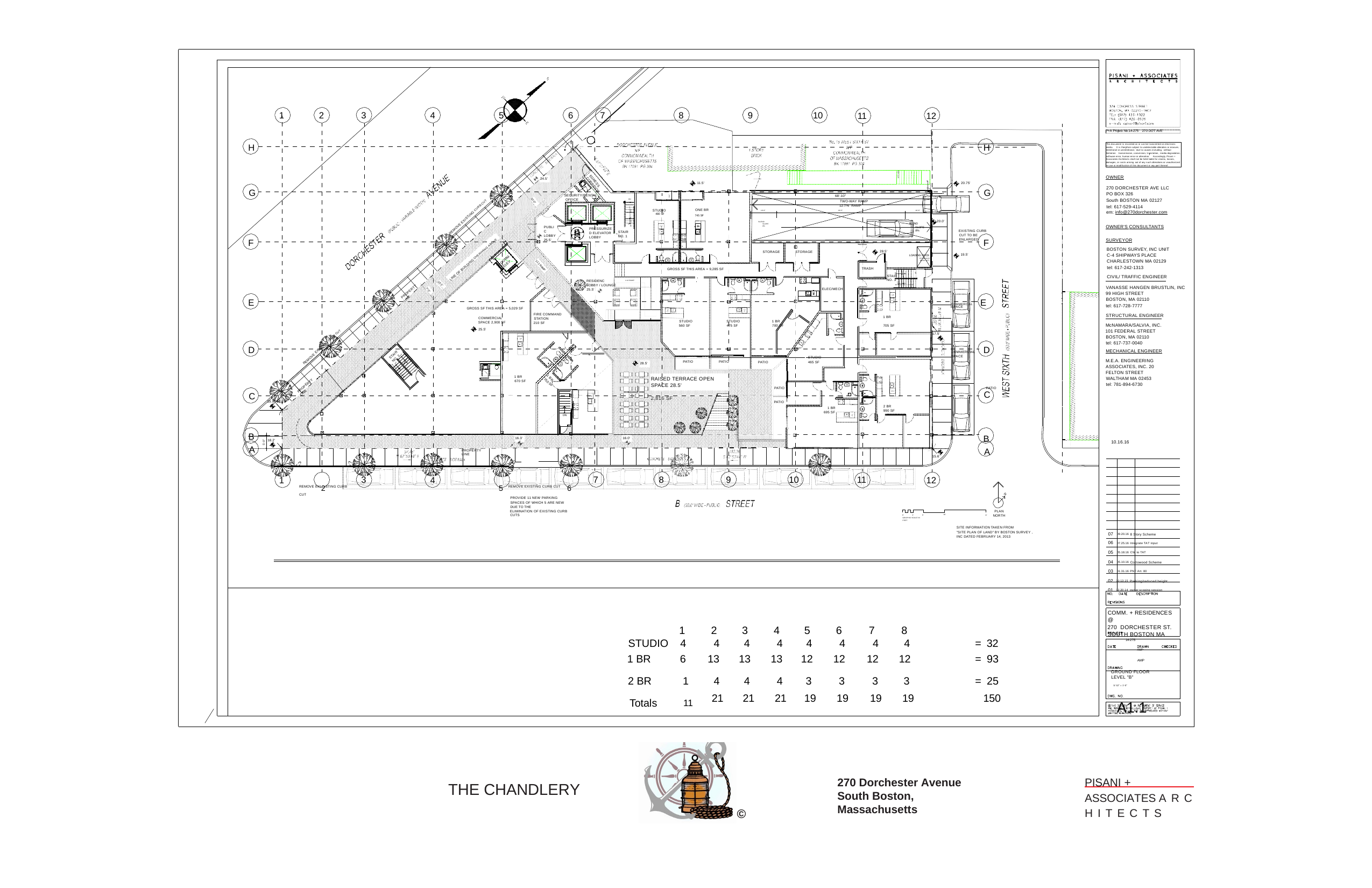

3
5
6
8
9
2
4
7
10
1
11
12

P+A Project No.14-275    270 DOT AVE

H
H
This document is recorded on or can be transmitted on electronic media      It is therefore subject to undetectable alteration or erasure, intentional or unintentional,  due to causes including,  without limitation    transmission, conversion, translation,  media degradation,  software error, human error or alteration.     Accordingly, Pisani + Associates Architects shall not be held liable for claims, losses, damages, or costs arising  out of any such alterations or unauthorized re-use or modification of this document or any part thereof.

KITCHEN

OWNER

24.5'

11.5'

20.75'

270 DORCHESTER AVE LLC PO BOX 326
South BOSTON MA 02127 tel: 617-529-4114
em: info@270dorchester.com

EGRESS CORRIDOR

G
G

3'-1"

SECURITY/RENTAL OFFICE

68'-10"

DN

TWO-WAY RAMP 12.7%  RAMP

10'-0"

18 Risers @ 7" = 10'-6"

ONE BR
745 SF

STUDIO
480 SF

10'-0"
49'-5"
10'-0"

REMOVE EXISTING CURB CUT

20.0'

BLEND SLOPE 8%

BLEND SLOPE 8%

UP

OWNER'S CONSULTANTS

PUBLIC LOBBY 25.5'

PRESSURIZED ELEVATOR

EXISTING CURB CUT TO BE ENLARGED

STAIR

NO. 1

LOBBY

F
F
SURVEYOR
BOSTON SURVEY, INC UNIT C-4 SHIPWAYS PLACE CHARLESTOWN MA 02129
tel: 617-242-1313

CIVIL/ TRAFFIC ENGINEER

28.5'

STORAGE
STORAGE

19.5'

LOADING DOCK
HYDRAULIC DOCK LIFT

LINE OF BUILDING OVERHANG ABOVE

COMM.

ELEV

1:12 RAMP

TRASH

GROSS SF THIS AREA = 9,285 SF

DN
UP
STAIR NO. 3

RESIDENCE

1:12 RAMP
UP

10'-1"

LOBBY / LOUNGE

18 Risers @ 7" = 10'-6"

VANASSE HANGEN BRUSTLIN, INC 99 HIGH STREET
BOSTON, MA 02110
tel: 617-728-7777

STRUCTURAL ENGINEER

ELEC/MECH

PROPERTY LINE

25.5'

7'-0"

E
COMMERCIAL        E

SPACE

GROSS SF THIS AREA = 5,029 SF

FIRE COMMAND STATION
210 SF

1 BR

COMMERCIAL SPACE 2,900 SF
25.5'

STUDIO 560 SF
STUDIO 475 SF

1 BR
700 SF

McNAMARA/SALVIA, INC. 101 FEDERAL STREET
BOSTON, MA 02110
tel: 617-737-0040
MECHANICAL ENGINEER
M.E.A. ENGINEERING ASSOCIATES, INC. 20 FELTON STREET
WALTHAM MA 02453
tel: 781-894-6730

705 SF

17.5'

REMOVE EXISTING CURB CUT

D
D

COMMERCIAL

STAIR

SPACE

DN

STUDIO

NO. 2

PATIO	PATIO

PATIO

465 SF

28.5'

UP

UP
18 Risers @ 7" = 10'-6"

1 BR
670 SF

RAISED TERRACE OPEN SPACE 28.5'	2,816 SF

1 BR

750 SF

PROPERTY LINE

PATIO

PATIO
C

C

19.9'

PATIO

2 BR
990 SF

1 BR
695 SF

DN

B
B A

16.3'
16.0'

5'-0"

18.2'

10.16.16

A

PROPERTY LINE

15.6'

8
9

7

10

3
5  REMOVE EXISTING CURB CUT       6
REMOVE EXI2STING CURB CUT

11

4

1

12

N

PROVIDE 11 NEW PARKING SPACES OF WHICH 5 ARE NEW DUE TO THE
ELIMINATION OF EXISTING CURB CUTS

PLAN

0'                4'                8' GRAPHIC SCALE IN FEET
16'
32'            NORTH

SITE INFORMATION TAKEN FROM
"SITE PLAN OF LAND" BY BOSTON SURVEY , INC DATED FEBRUARY 14, 2013

07   09.20.16 8 Story Scheme

06   07.25.16 Integrate TAT input
05   05.18.16 CW to TAT
04   05.10.16 Cottowood Scheme
03   01.31.16 PNF Art. 80
02  10.13.15  Parking/reduced height
01  12.20.14  owner scoping session

COMM. + RESIDENCES @
270  DORCHESTER ST. SOUTH BOSTON MA
14-275

AMP	AMP

GROUND FLOOR LEVEL "B"

3/ 32" = 1'-0"

A1.1
|  | 1 | 2 | 3 | 4 | 5 | 6 | 7 | 8 |  |  |
| --- | --- | --- | --- | --- | --- | --- | --- | --- | --- | --- |
| STUDIO | 4 | 4 | 4 | 4 | 4 | 4 | 4 | 4 | = | 32 |
| 1 BR | 6 | 13 | 13 | 13 | 12 | 12 | 12 | 12 | = | 93 |
| 2 BR 1 |  | 4 | 4 | 4 | 3 | 3 | 3 | 3 | = | 25 |
| Totals 11 |  | 21 | 21 | 21 | 19 | 19 | 19 | 19 |  | 150 |

PISANI + ASSOCIATES A R C H I T E C T S
270 Dorchester Avenue South Boston, Massachusetts
THE CHANDLERY

©